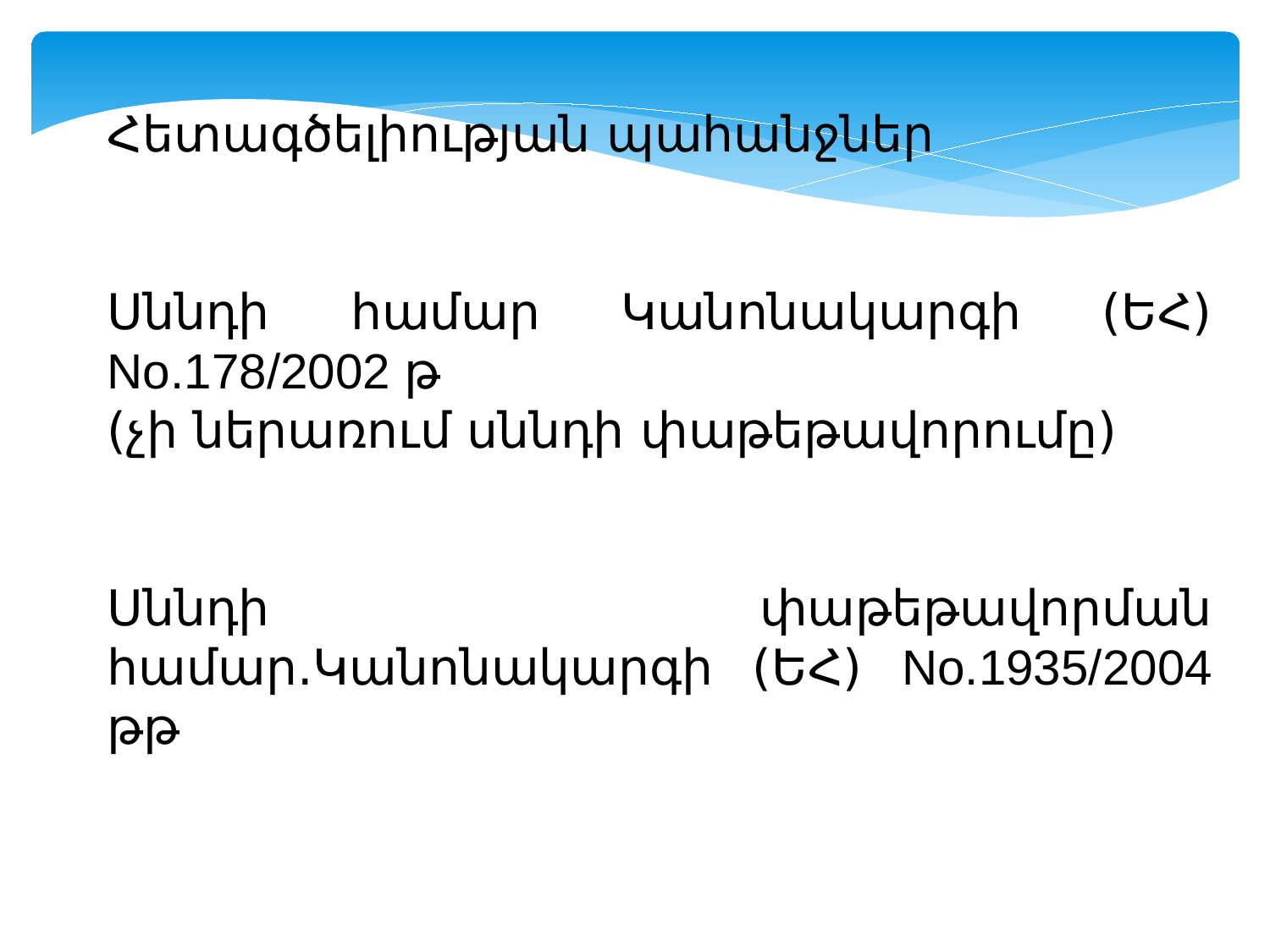

Հետագծելիության պահանջներ

Սննդի համար Կանոնակարգի (ԵՀ) No.178/2002 թ
(չի ներառում սննդի փաթեթավորումը)

Սննդի փաթեթավորման համար.Կանոնակարգի (ԵՀ) No.1935/2004 թթ